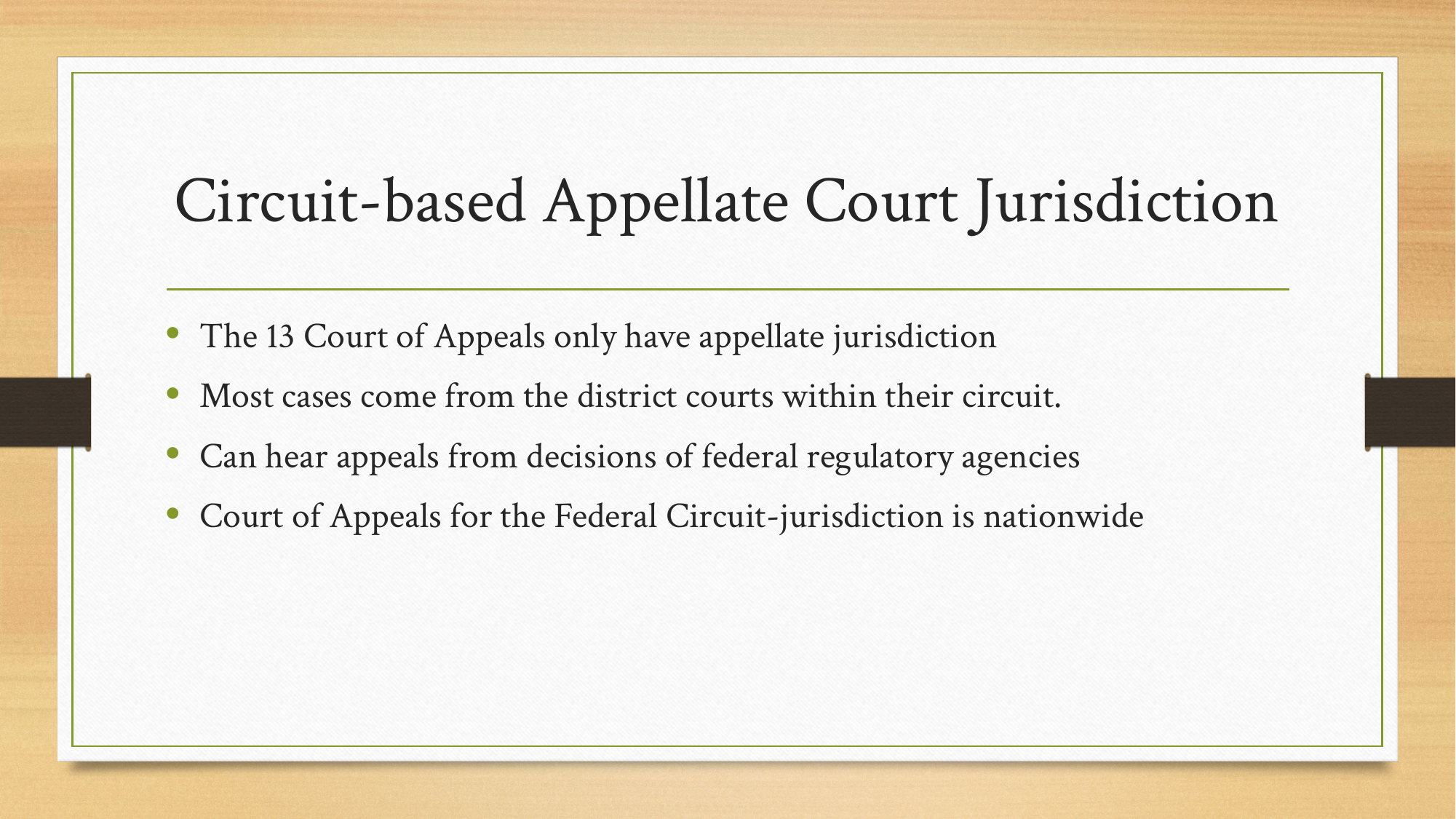

# Circuit-based Appellate Court Jurisdiction
The 13 Court of Appeals only have appellate jurisdiction
Most cases come from the district courts within their circuit.
Can hear appeals from decisions of federal regulatory agencies
Court of Appeals for the Federal Circuit-jurisdiction is nationwide